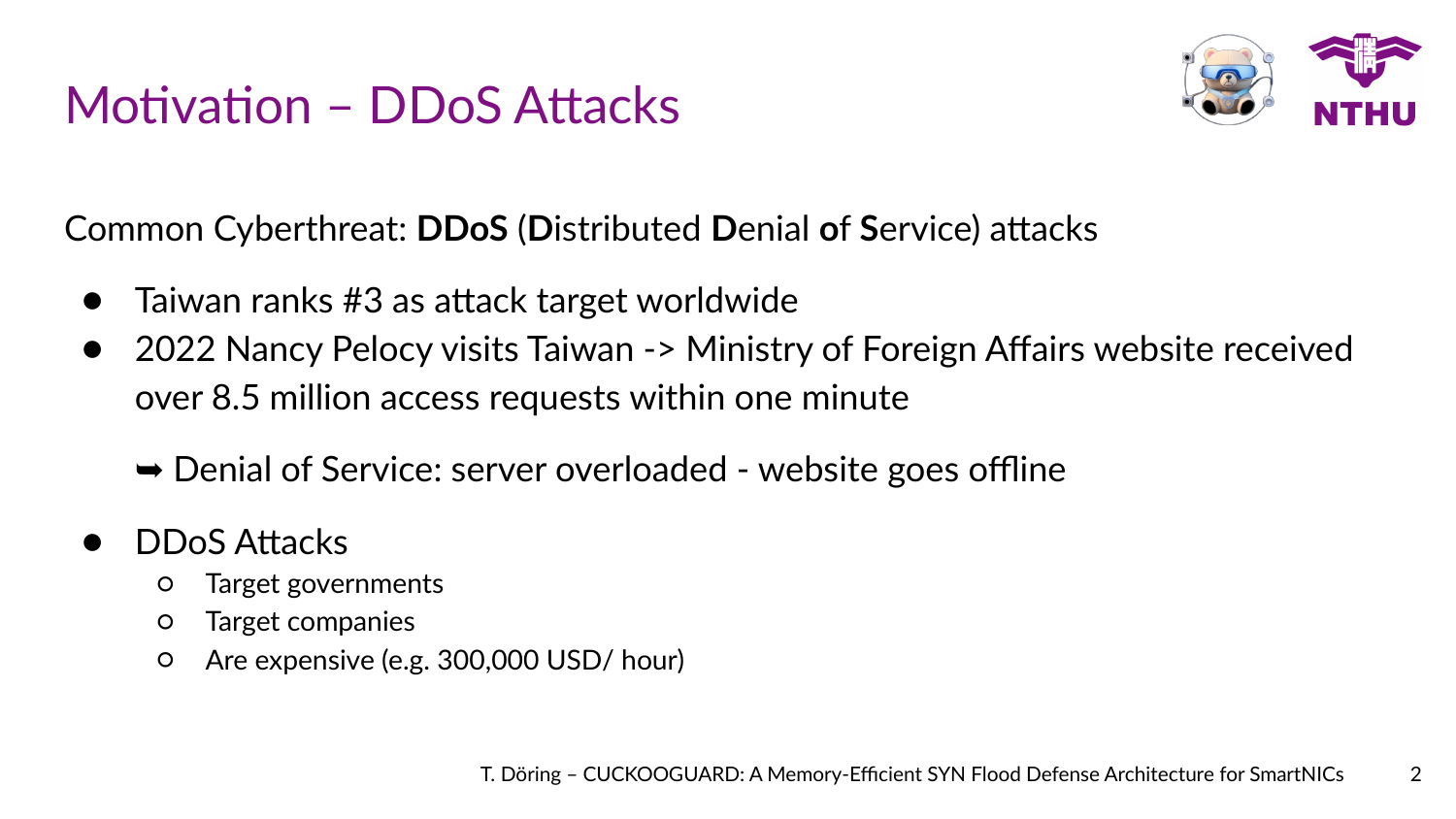

# Motivation – DDoS Attacks
Common Cyberthreat: DDoS (Distributed Denial of Service) attacks
Taiwan ranks #3 as attack target worldwide
2022 Nancy Pelocy visits Taiwan -> Ministry of Foreign Affairs website received over 8.5 million access requests within one minute
➥ Denial of Service: server overloaded - website goes offline
DDoS Attacks
Target governments
Target companies
Are expensive (e.g. 300,000 USD/ hour)
2